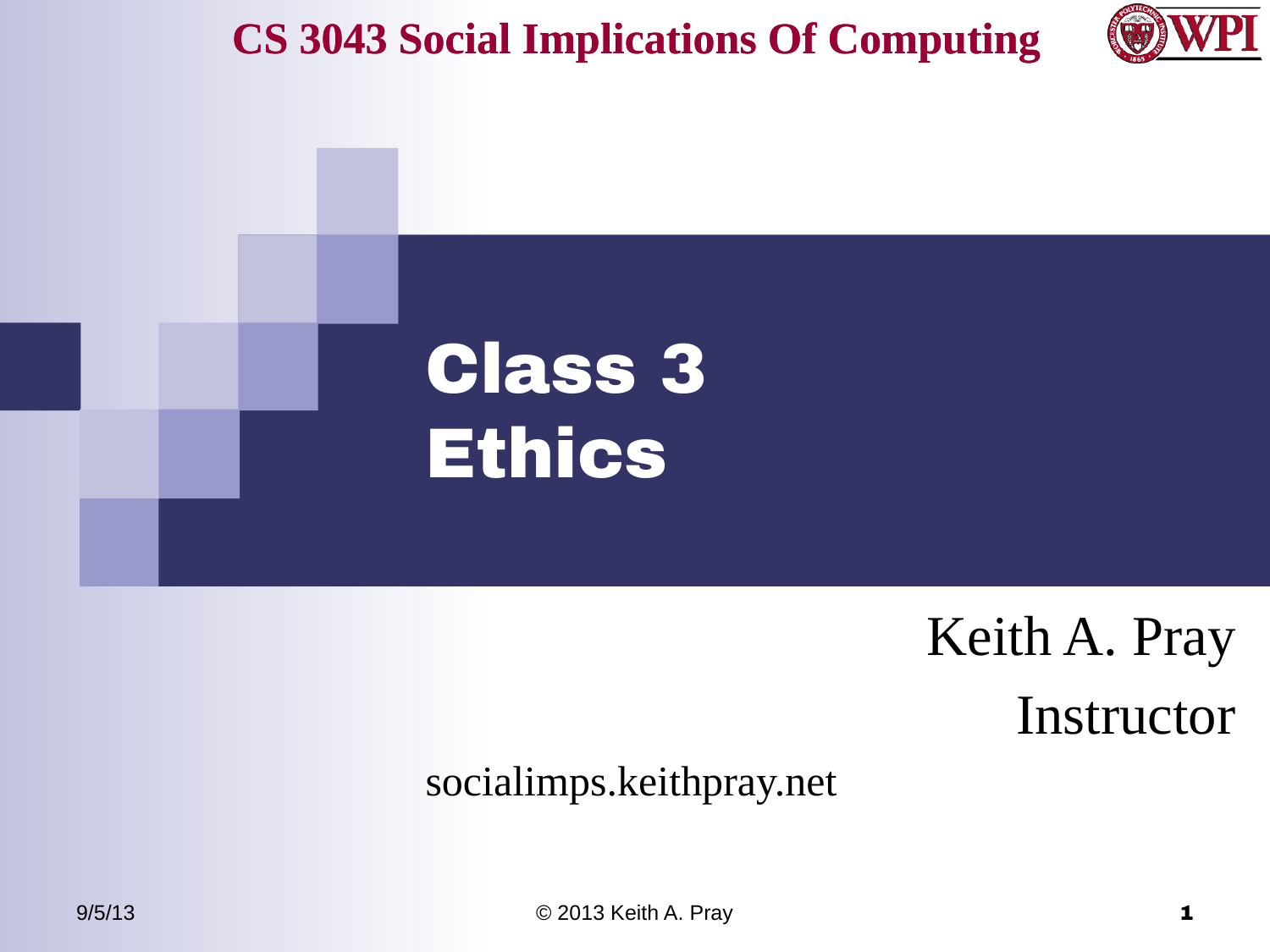

# Class 3 Ethics
Keith A. Pray
Instructor
socialimps.keithpray.net

9/5/13
© 2013 Keith A. Pray
1